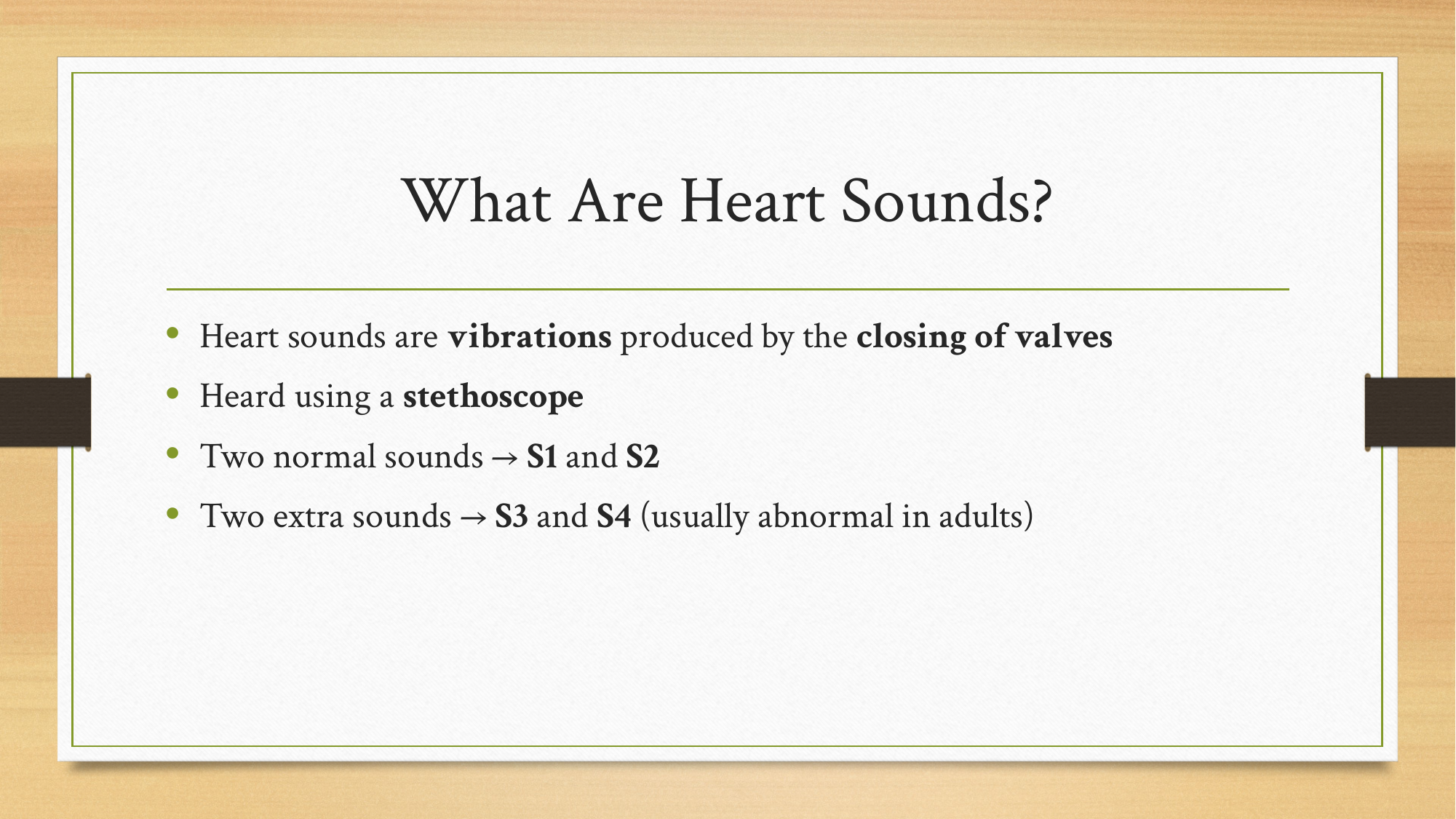

# What Are Heart Sounds?
Heart sounds are vibrations produced by the closing of valves
Heard using a stethoscope
Two normal sounds → S1 and S2
Two extra sounds → S3 and S4 (usually abnormal in adults)